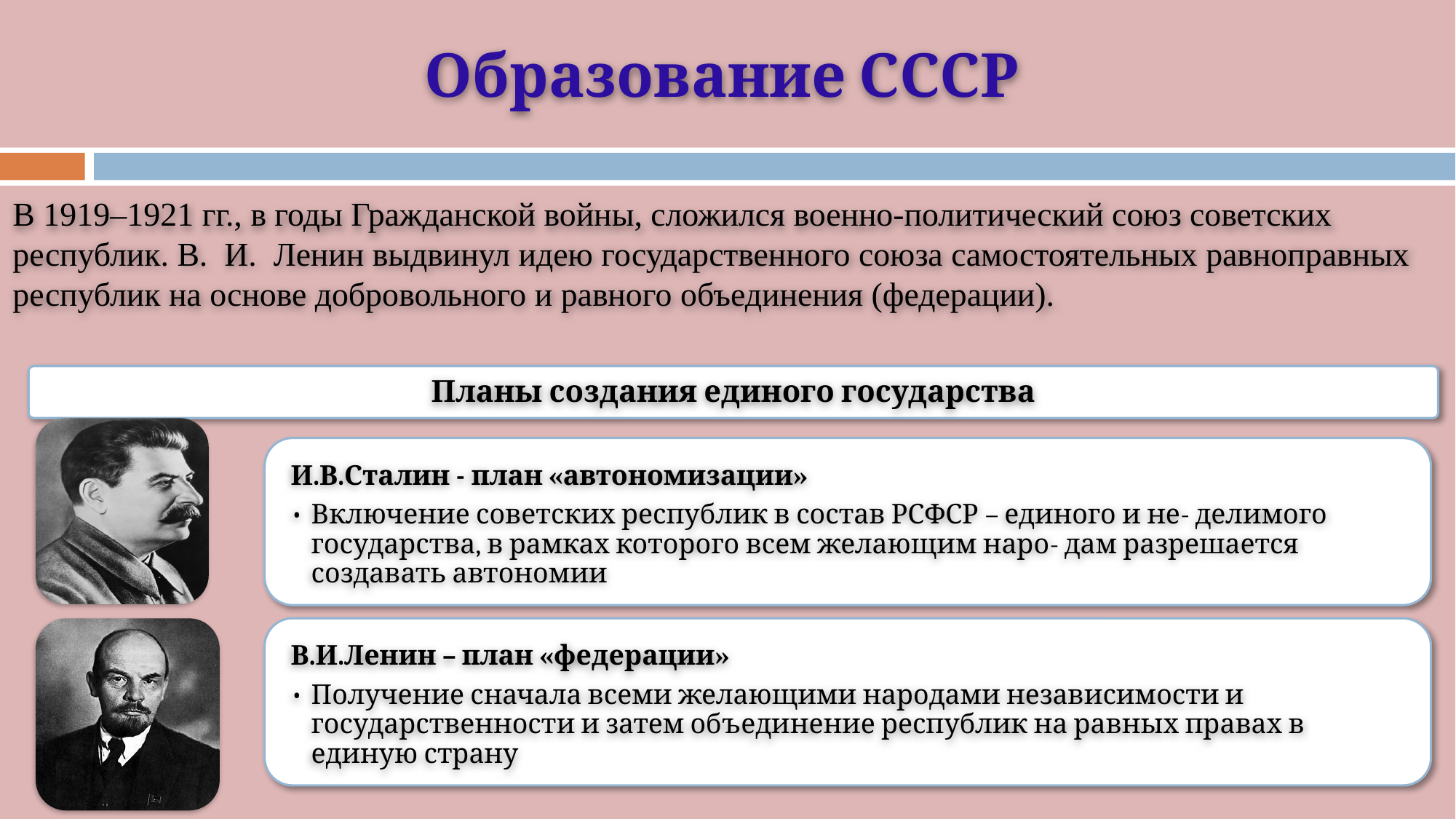

# Образование СССР
В 1919–1921 гг., в годы Гражданской войны, сложился военно-политический союз советских республик. В.  И.  Ленин выдвинул идею государственного союза самостоятельных равноправных республик на основе добровольного и равного объединения (федерации).

Планы создания единого государства

И.В.Сталин - план «автономизации»
Включение советских республик в состав РСФСР – единого и не- делимого государства, в рамках которого всем желающим наро- дам разрешается создавать автономии

В.И.Ленин – план «федерации»
Получение сначала всеми желающими народами независимости и государственности и затем объединение республик на равных правах в единую страну